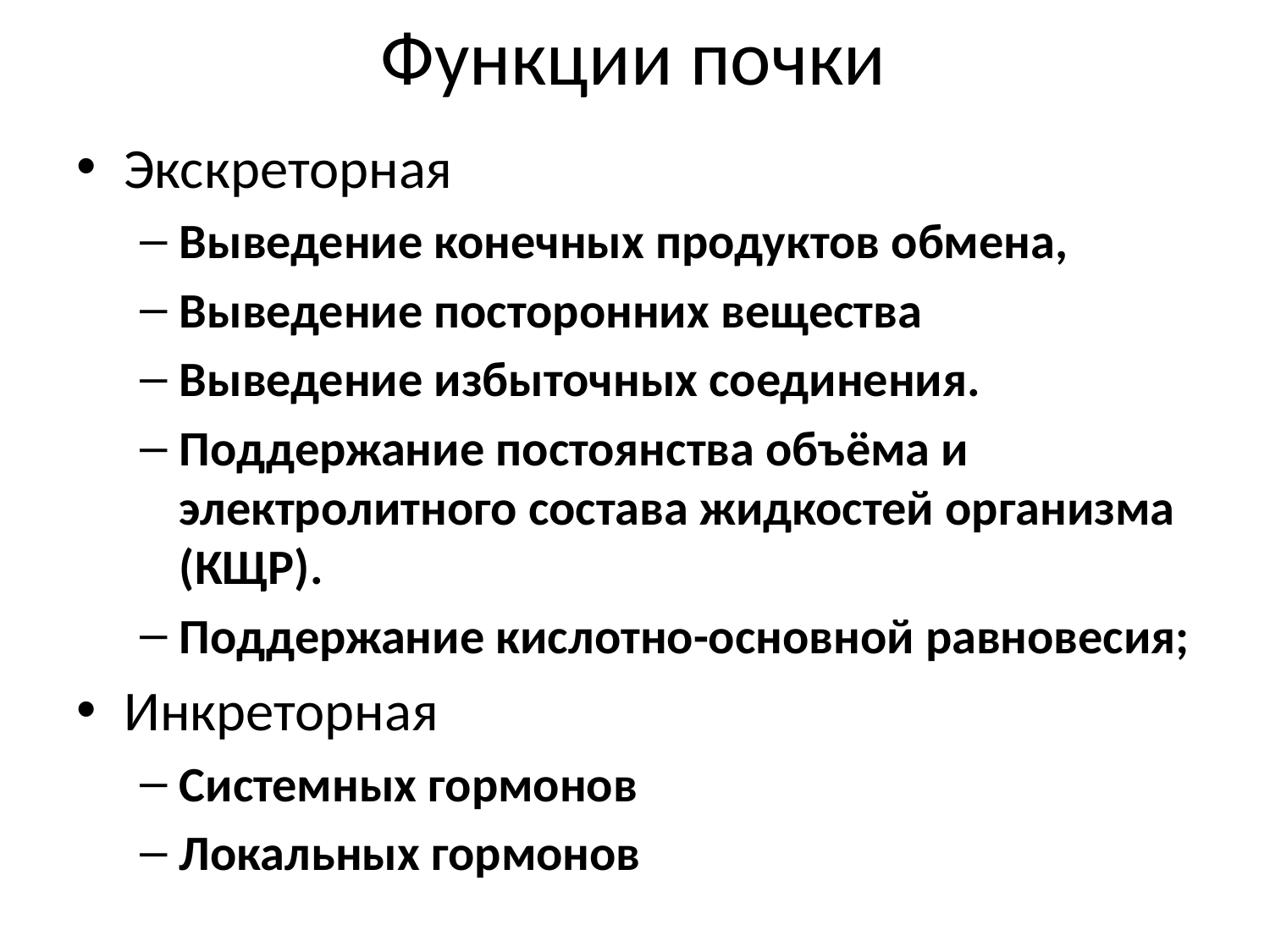

# Функции почки
Экскреторная
Выведение конечных продуктов обмена,
Выведение посторонних вещества
Выведение избыточных соединения.
Поддержание постоянства объёма и электролитного состава жидкостей организма (КЩР).
Поддержание кислотно-основной равновесия;
Инкреторная
Системных гормонов
Локальных гормонов